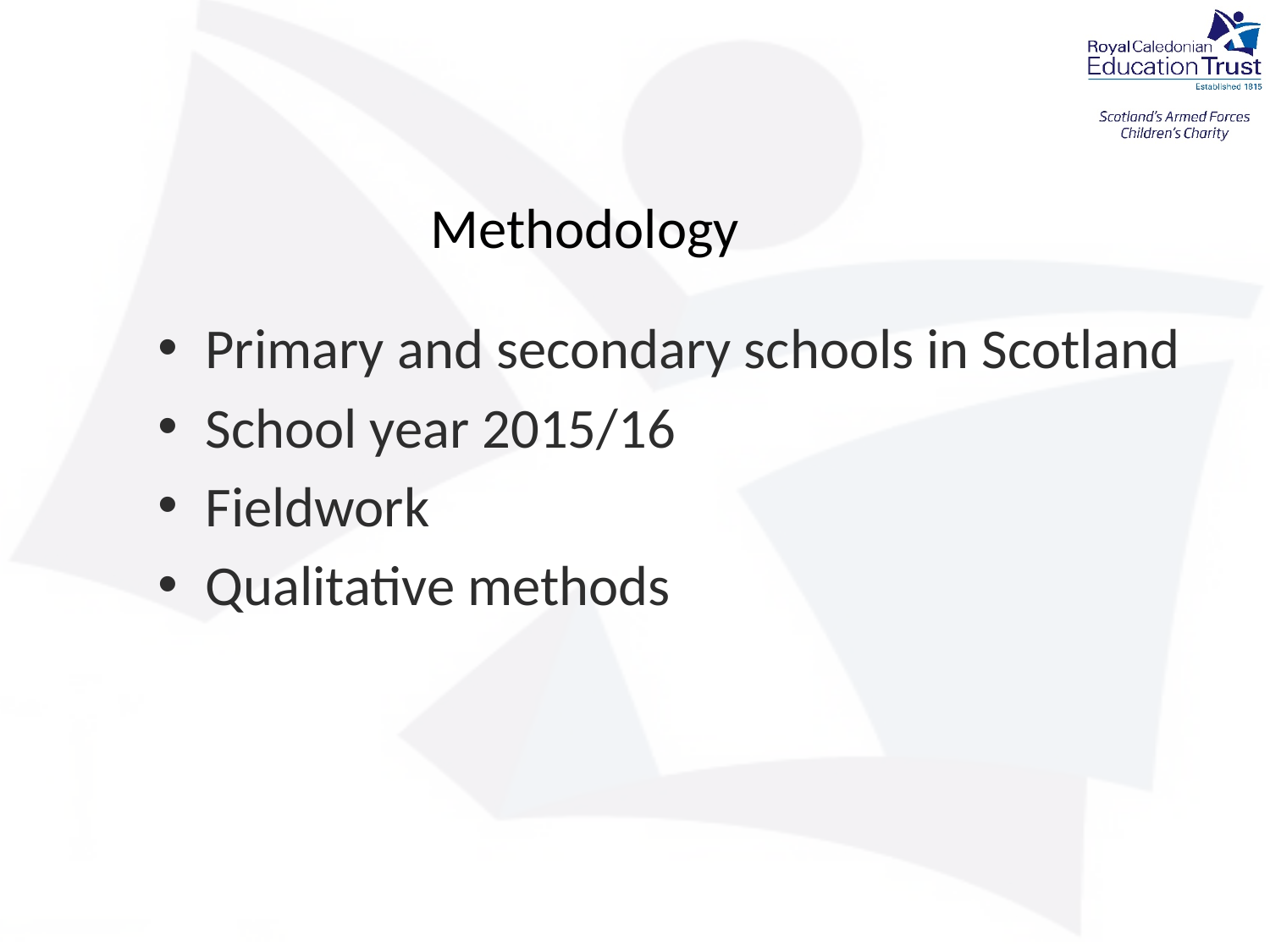

Methodology
Primary and secondary schools in Scotland
School year 2015/16
Fieldwork
Qualitative methods